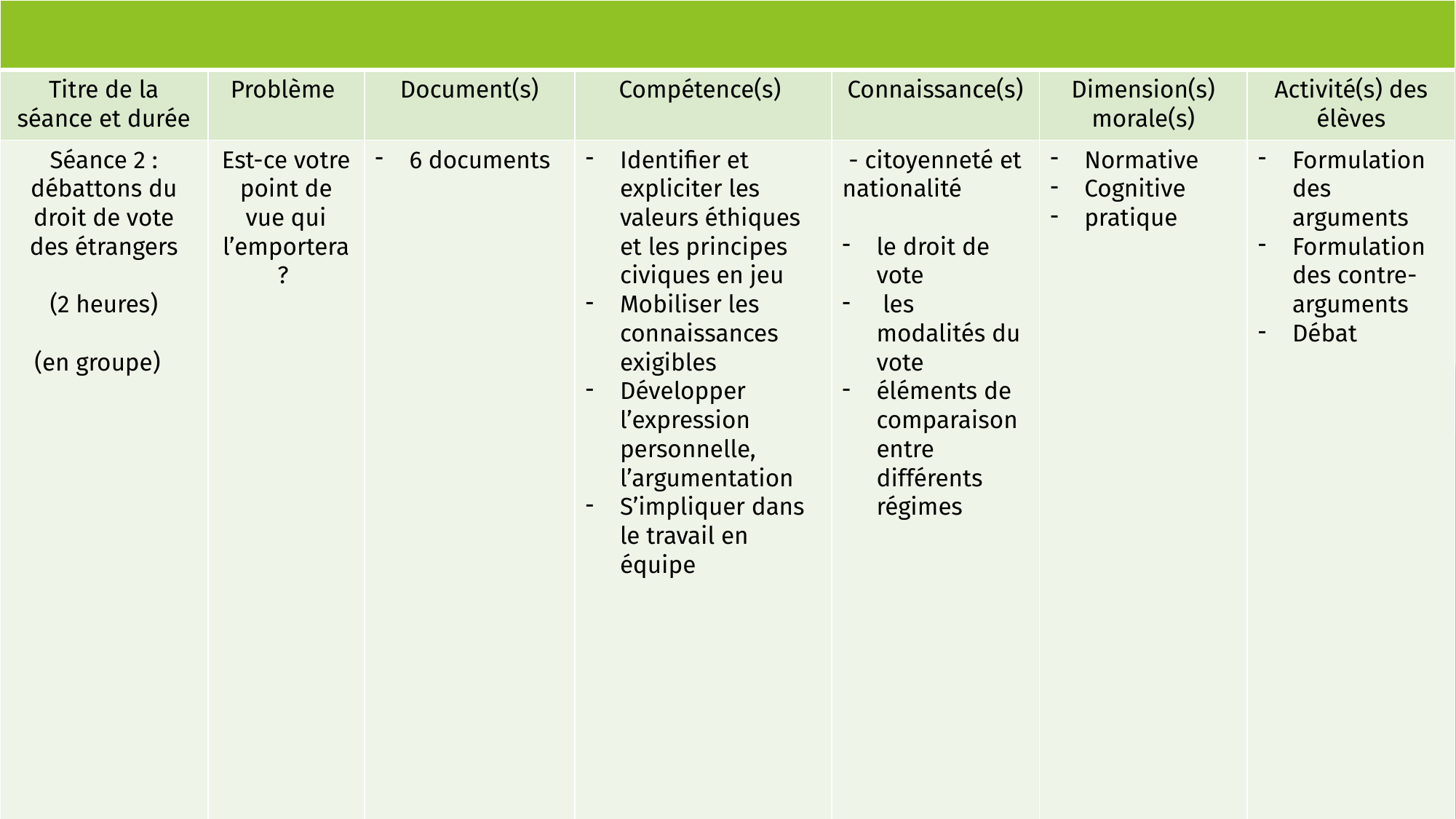

|  |  |  |  |  |  |  |
| --- | --- | --- | --- | --- | --- | --- |
| Titre de la séance et durée | Problème | Document(s) | Compétence(s) | Connaissance(s) | Dimension(s) morale(s) | Activité(s) des élèves |
| Séance 2 : débattons du droit de vote des étrangers (2 heures) (en groupe) | Est-ce votre point de vue qui l’emportera ? | 6 documents | Identifier et expliciter les valeurs éthiques et les principes civiques en jeu Mobiliser les connaissances exigibles Développer l’expression personnelle, l’argumentation S’impliquer dans le travail en équipe | - citoyenneté et nationalité le droit de vote les modalités du vote éléments de comparaison entre différents régimes | Normative Cognitive pratique | Formulation des arguments Formulation des contre-arguments Débat |